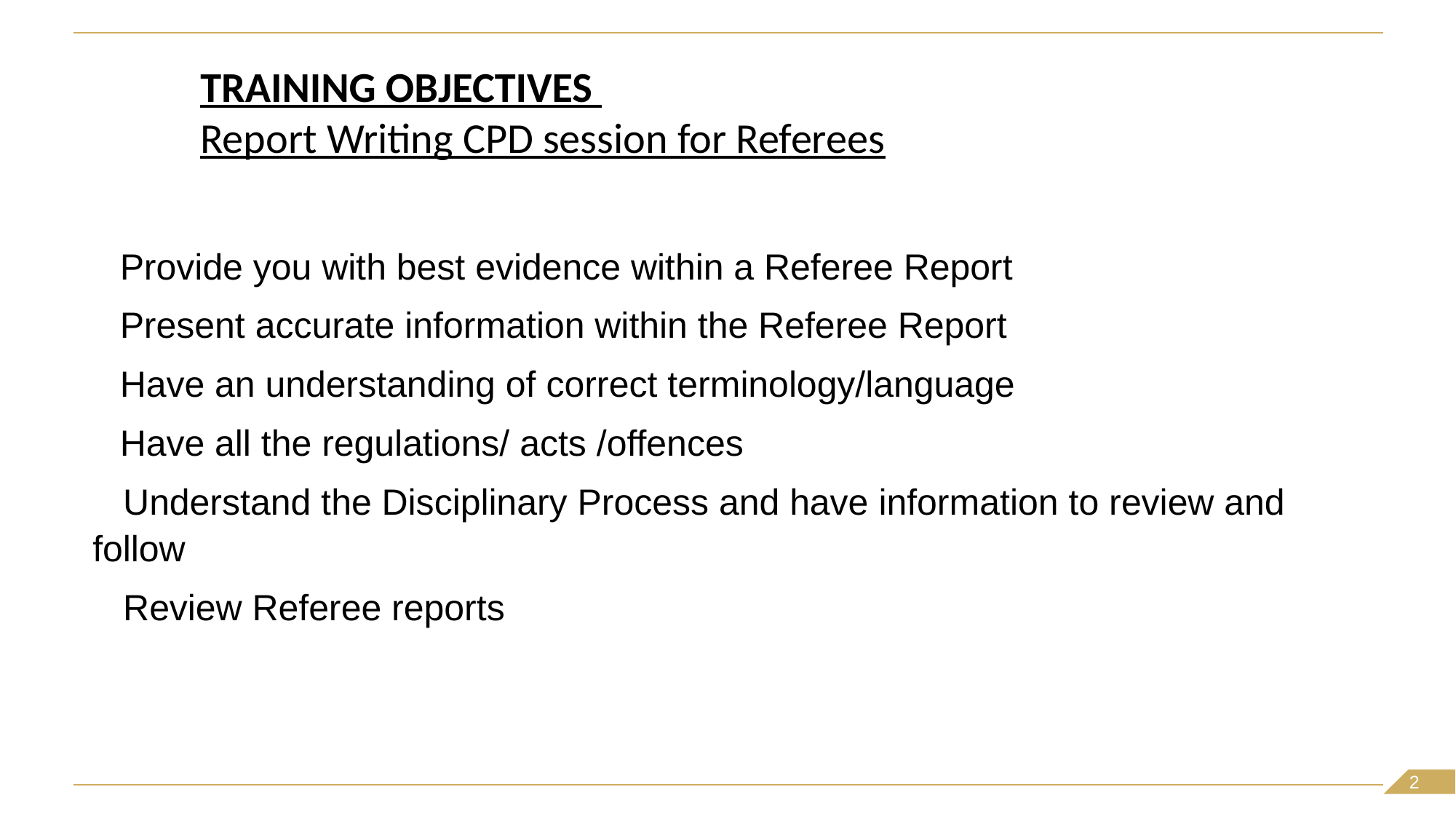

TRAINING OBJECTIVES
Report Writing CPD session for Referees

Provide you with best evidence within a Referee Report
Present accurate information within the Referee Report
Have an understanding of correct terminology/language
Have all the regulations/ acts /offences
   Understand the Disciplinary Process and have information to review and follow
   Review Referee reports

2